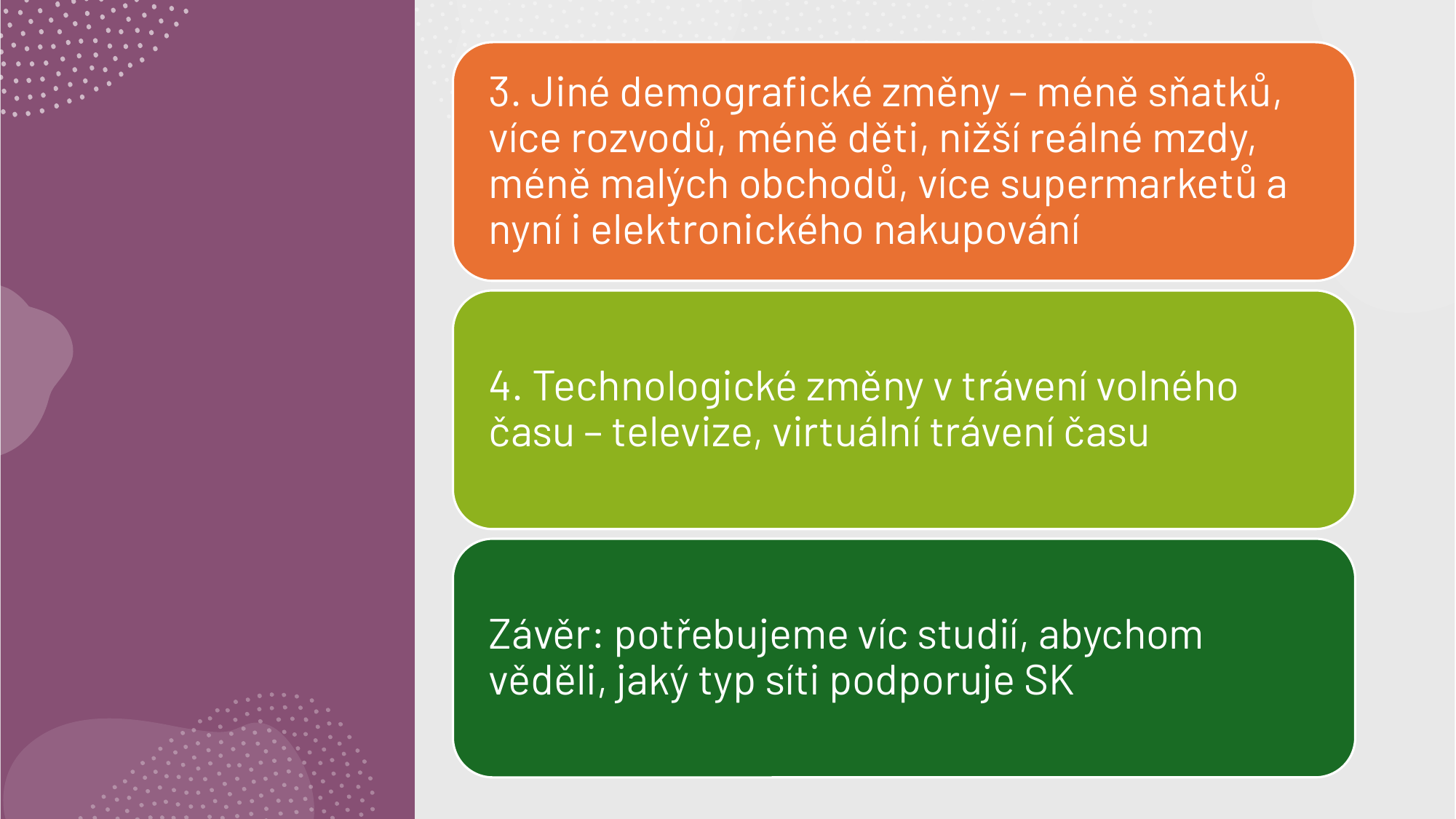

3. Jiné demografické změny – méně sňatků, více rozvodů, méně děti, nižší reálné mzdy, méně malých obchodů, více supermarketů a nyní i elektronického nakupování
4. Technologické změny v trávení volného času – televize, virtuální trávení času
Závěr: potřebujeme víc studií, abychom věděli, jaký typ síti podporuje SK
#